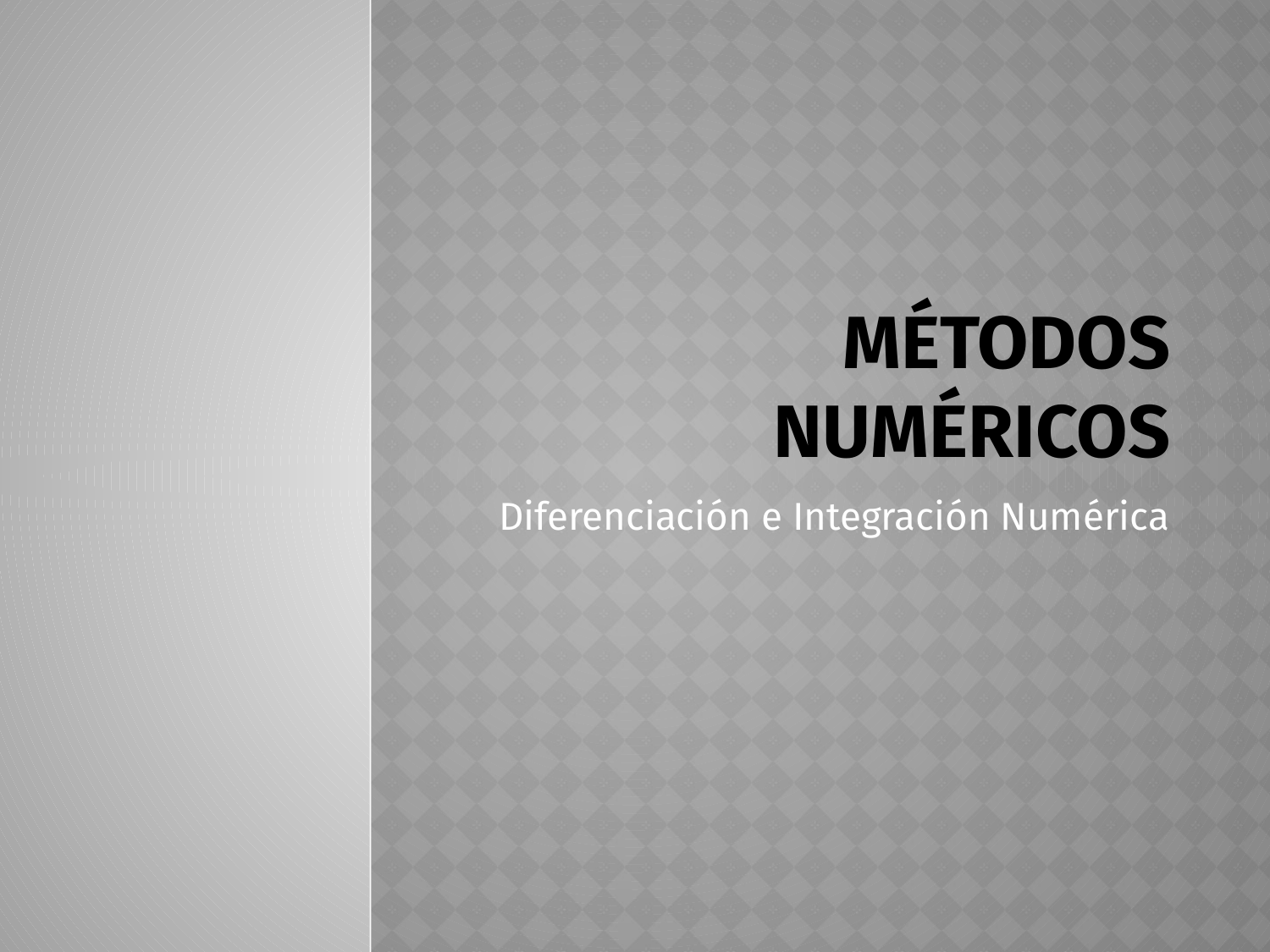

# Métodos Numéricos
Diferenciación e Integración Numérica